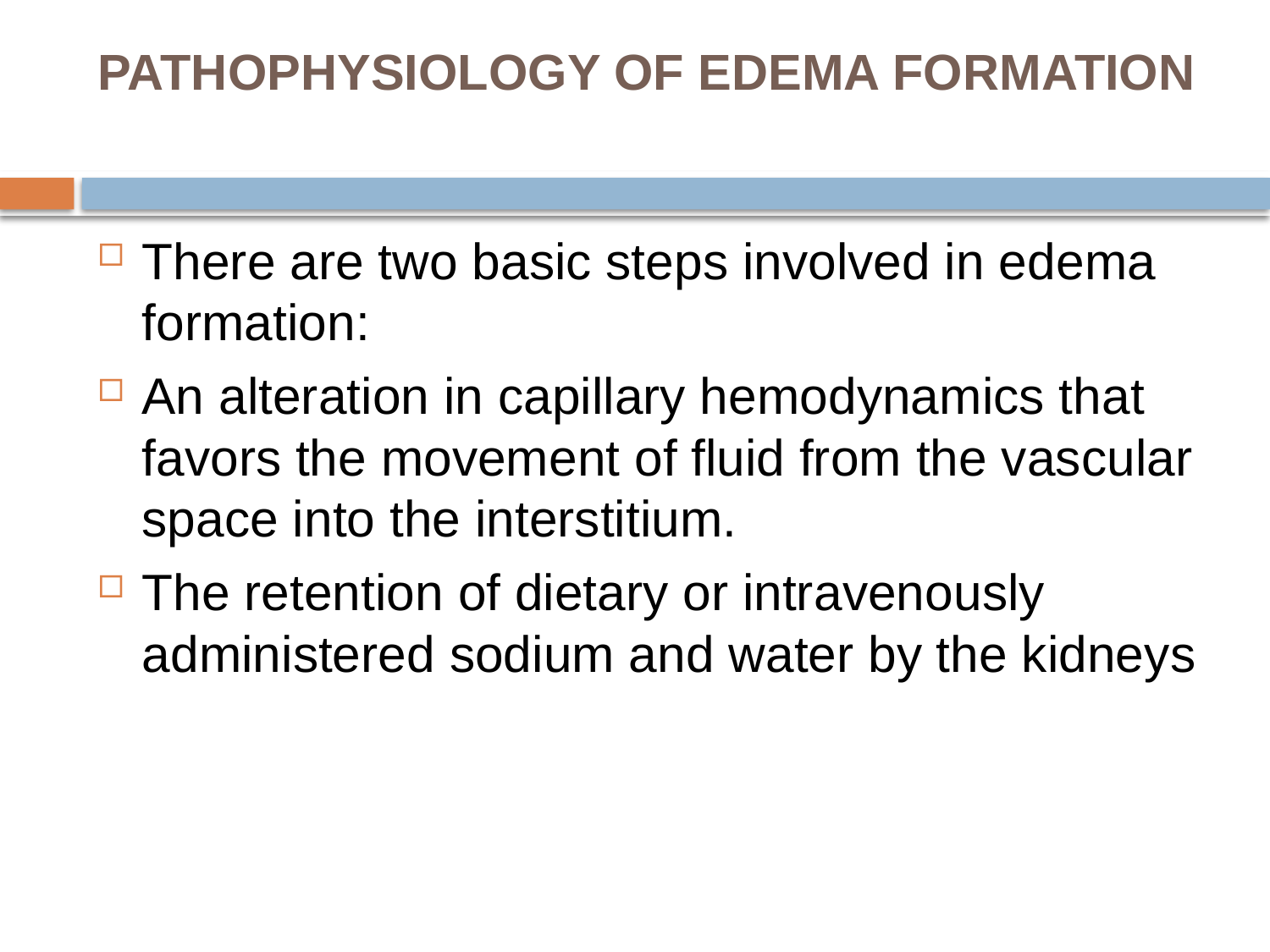

# PATHOPHYSIOLOGY OF EDEMA FORMATION
There are two basic steps involved in edema formation:
An alteration in capillary hemodynamics that favors the movement of fluid from the vascular space into the interstitium.
The retention of dietary or intravenously administered sodium and water by the kidneys